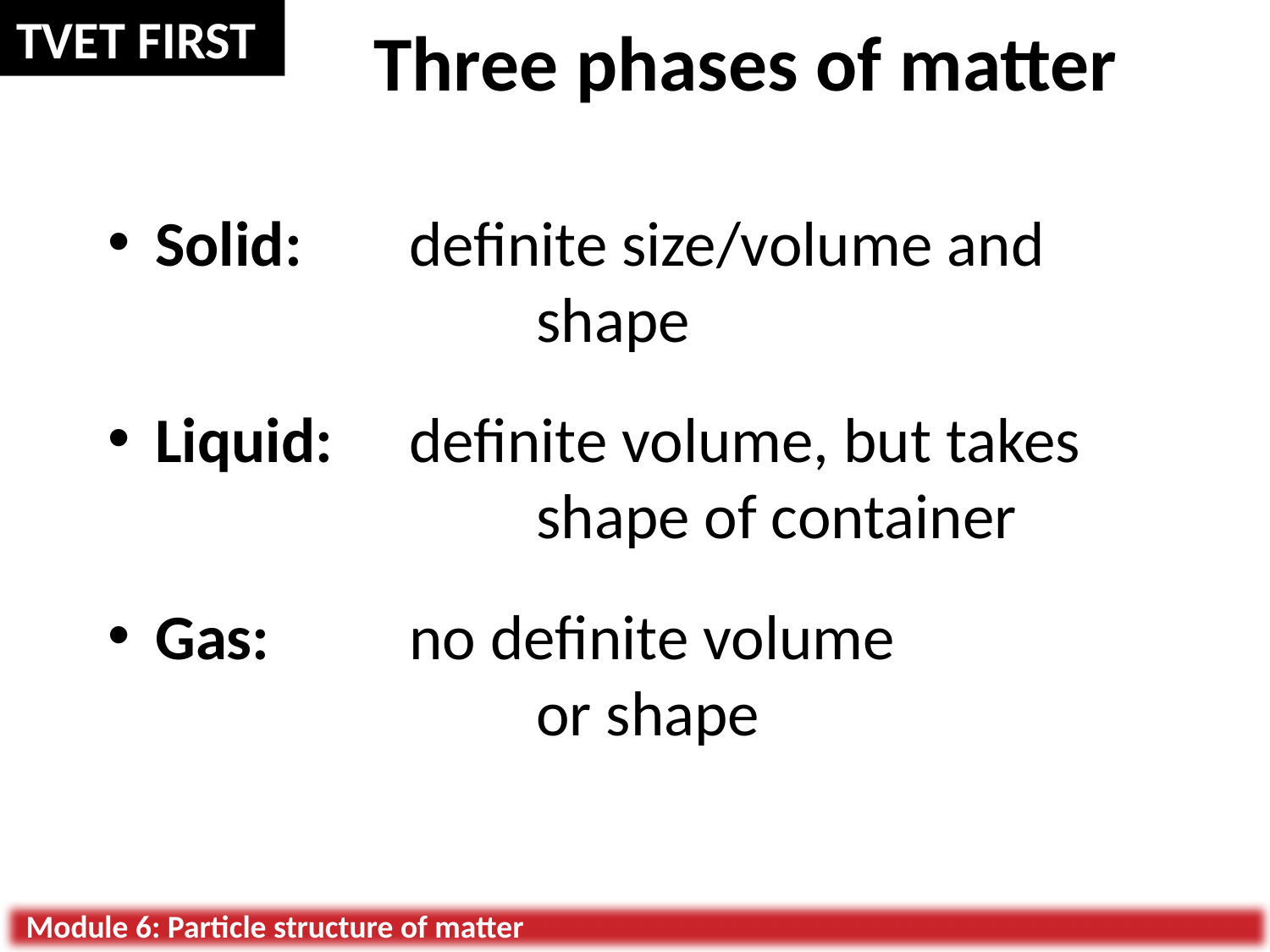

# Three phases of matter
Solid: 	definite size/volume and 			shape
Liquid: 	definite volume, but takes			shape of container
Gas: 	no definite volume 					or shape